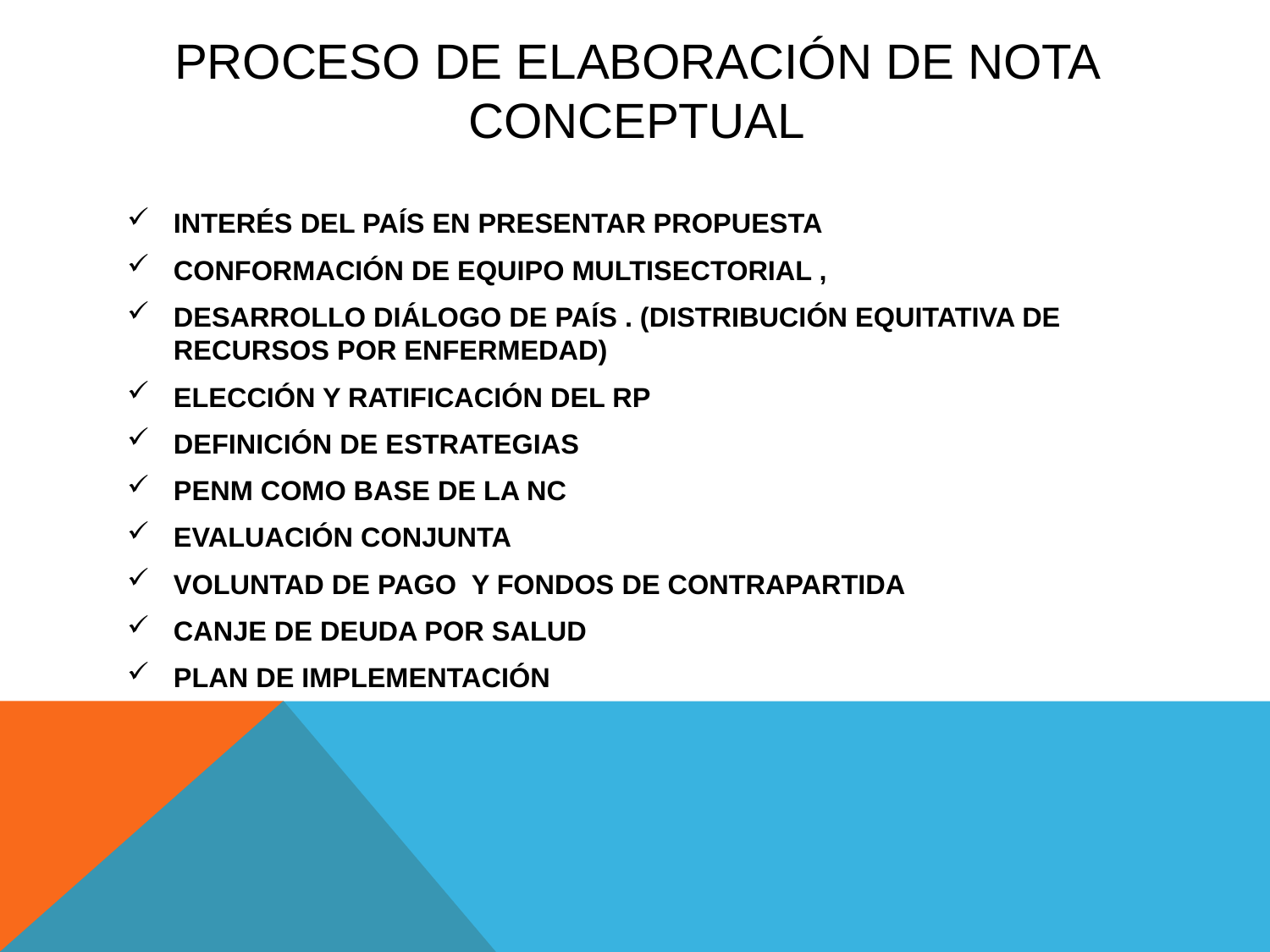

# PROCESO DE ELABORACIÓN DE NOTA CONCEPTUAL

INTERÉS DEL PAÍS EN PRESENTAR PROPUESTA
CONFORMACIÓN DE EQUIPO MULTISECTORIAL ,
DESARROLLO DIÁLOGO DE PAÍS . (DISTRIBUCIÓN EQUITATIVA DE RECURSOS POR ENFERMEDAD)
ELECCIÓN Y RATIFICACIÓN DEL RP
DEFINICIÓN DE ESTRATEGIAS
PENM COMO BASE DE LA NC
EVALUACIÓN CONJUNTA
VOLUNTAD DE PAGO  Y FONDOS DE CONTRAPARTIDA
CANJE DE DEUDA POR SALUD
PLAN DE IMPLEMENTACIÓN